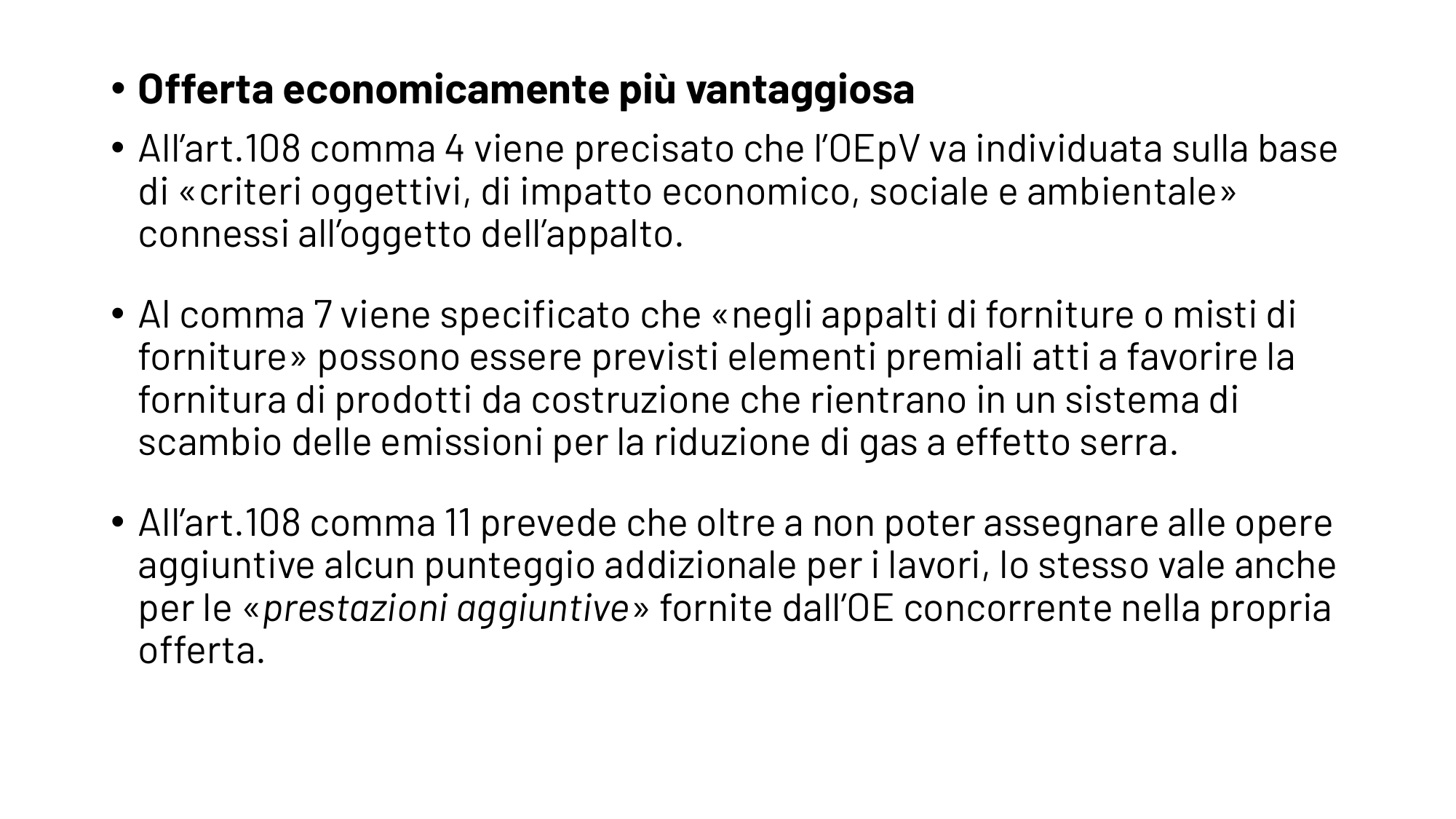

Offerta economicamente più vantaggiosa
All’art.108 comma 4 viene precisato che l’OEpV va individuata sulla base di «criteri oggettivi, di impatto economico, sociale e ambientale» connessi all’oggetto dell’appalto.
Al comma 7 viene specificato che «negli appalti di forniture o misti di forniture» possono essere previsti elementi premiali atti a favorire la fornitura di prodotti da costruzione che rientrano in un sistema di scambio delle emissioni per la riduzione di gas a effetto serra.
All’art.108 comma 11 prevede che oltre a non poter assegnare alle opere aggiuntive alcun punteggio addizionale per i lavori, lo stesso vale anche per le «prestazioni aggiuntive» fornite dall’OE concorrente nella propria offerta.